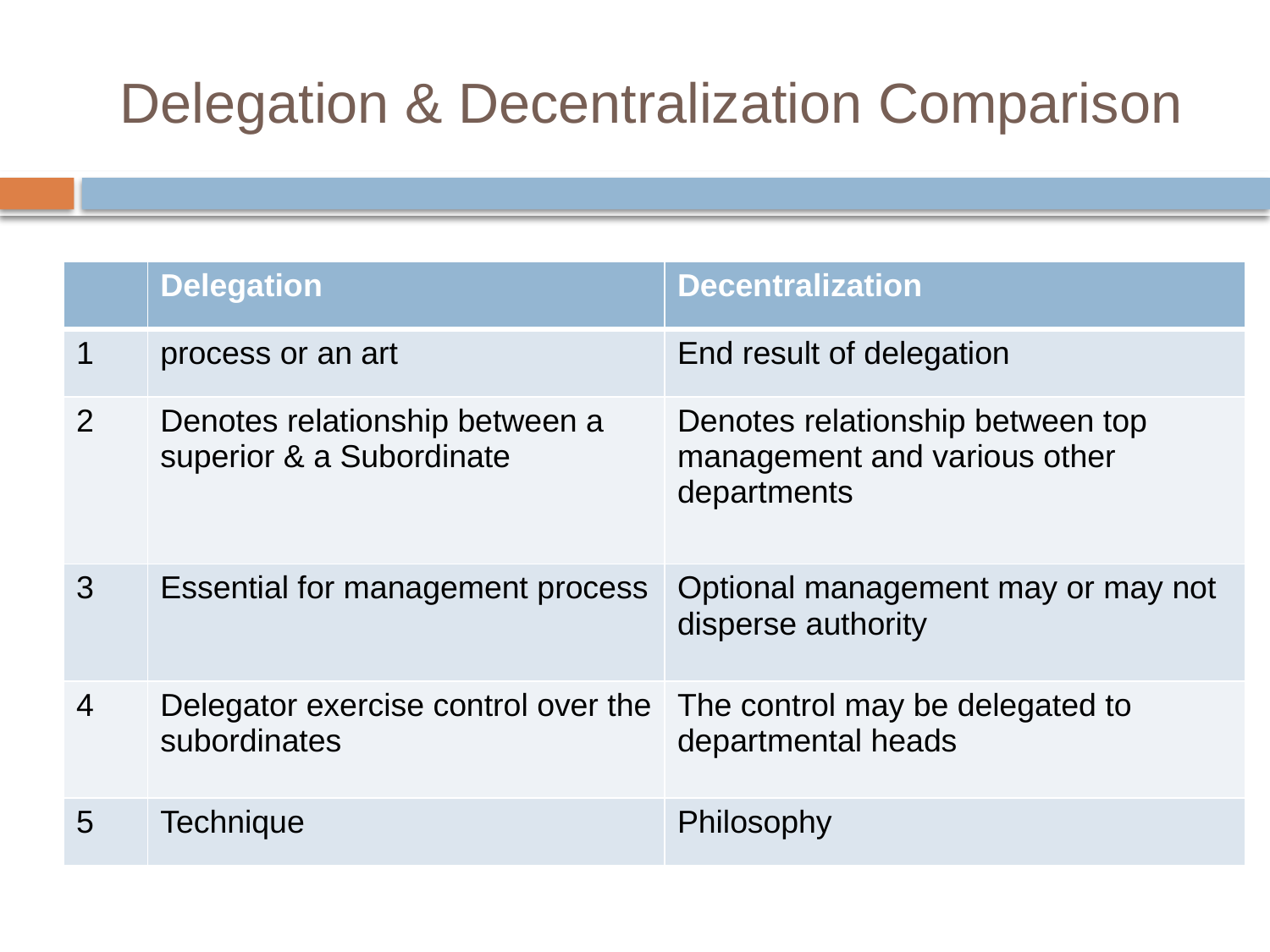

# Delegation & Decentralization Comparison
|  | Delegation | Decentralization |
| --- | --- | --- |
| 1 | process or an art | End result of delegation |
| 2 | Denotes relationship between a superior & a Subordinate | Denotes relationship between top management and various other departments |
| 3 | Essential for management process | Optional management may or may not disperse authority |
| 4 | Delegator exercise control over the subordinates | The control may be delegated to departmental heads |
| 5 | Technique | Philosophy |